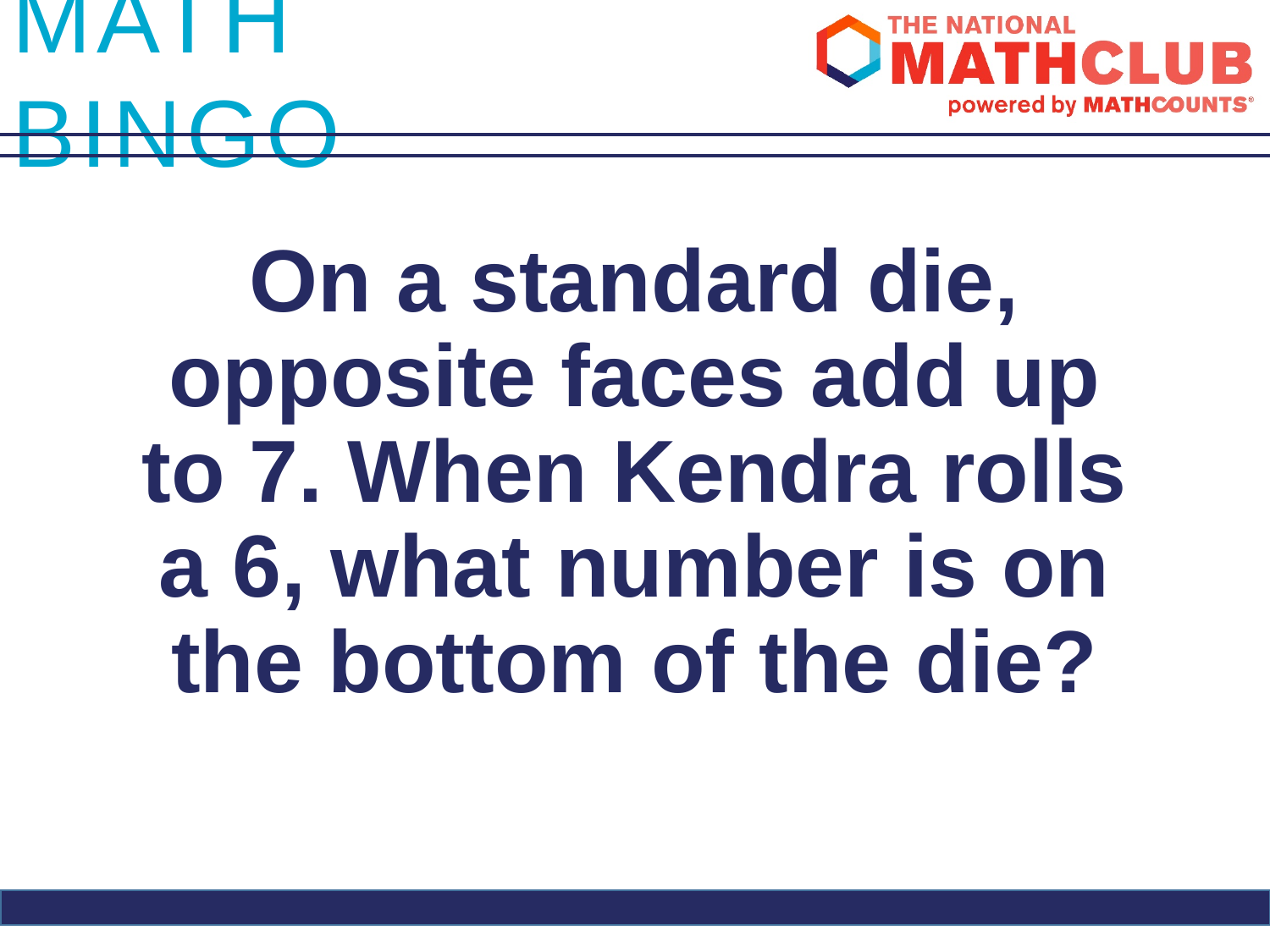

On a standard die, opposite faces add up to 7. When Kendra rolls a 6, what number is on the bottom of the die?